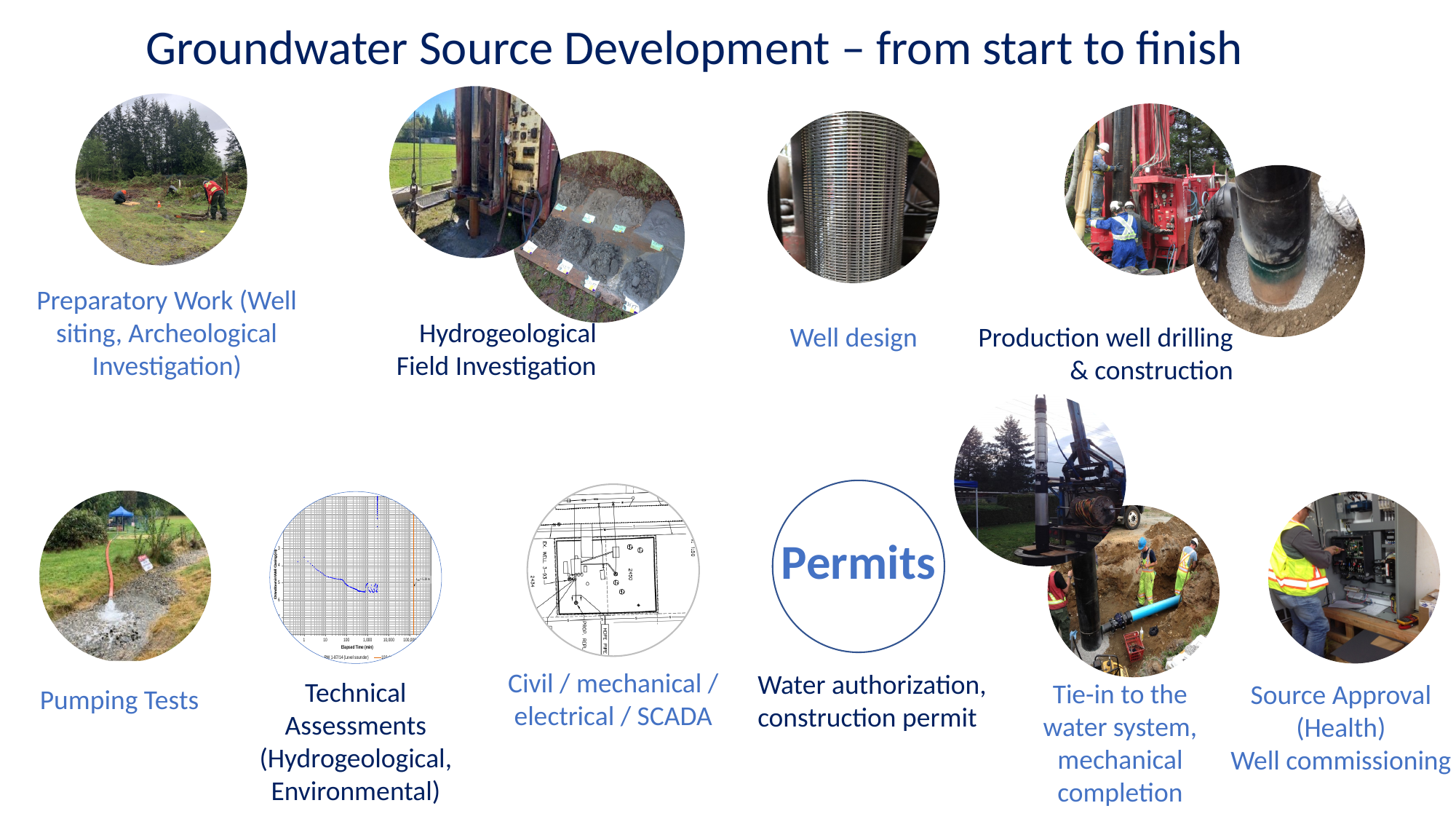

Groundwater Source Development – from start to finish

Preparatory Work (Well siting, Archeological Investigation)
Hydrogeological Field Investigation
Production well drilling & construction
Well design

Permits

Civil / mechanical / electrical / SCADA
Water authorization, construction permit
Technical Assessments (Hydrogeological, Environmental)
Tie-in to the water system, mechanical completion
Source Approval (Health)
Well commissioning
Pumping Tests